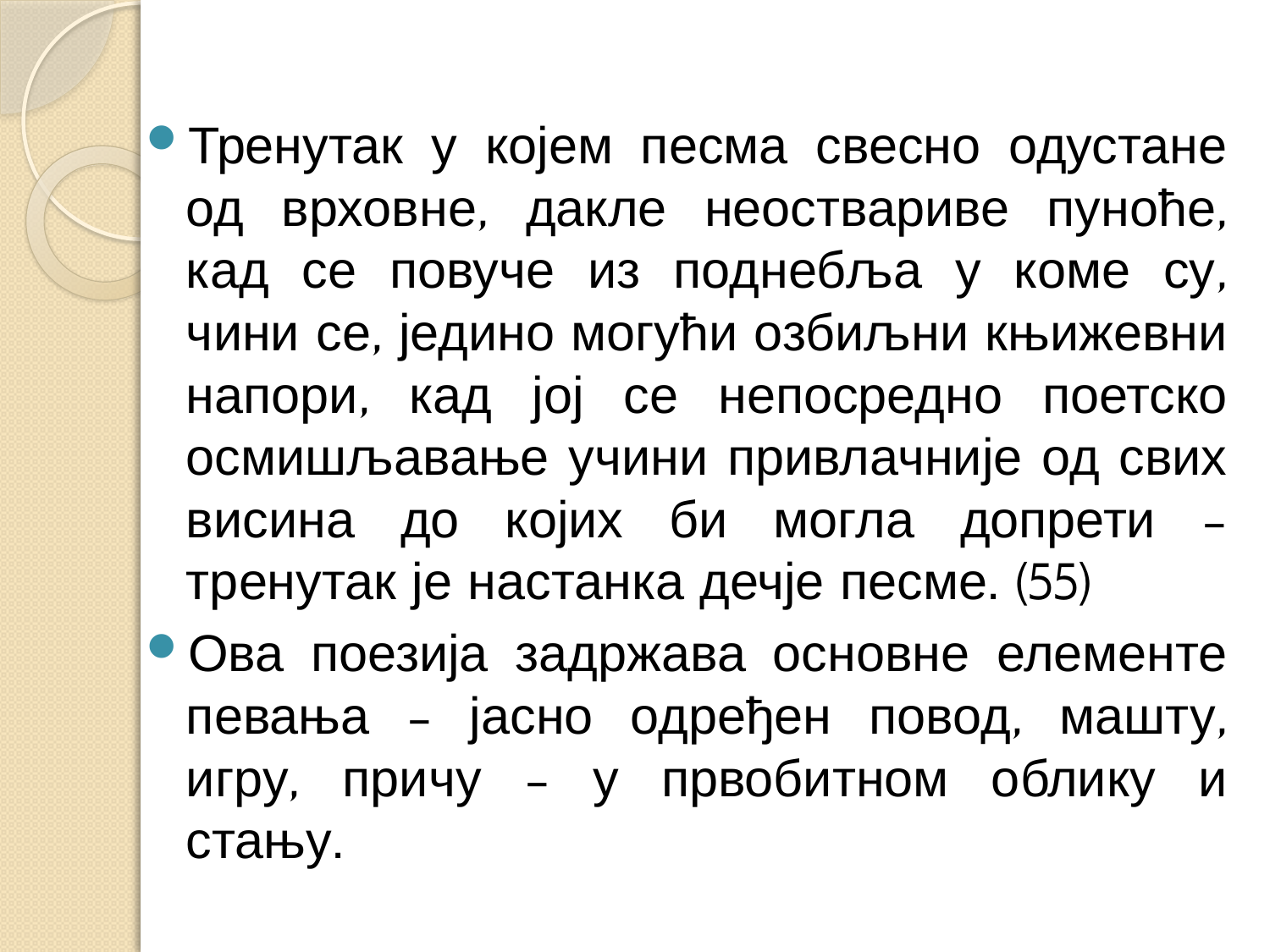

#
Тренутак у којем песма свесно одустане од врховне, дакле неоствариве пуноће, кад се повуче из поднебља у коме су, чини се, једино могући озбиљни књижевни напори, кад јој се непосредно поетско осмишљавање учини привлачније од свих висина до којих би могла допрети – тренутак је настанка дечје песме. (55)
Ова поезија задржава основне елементе певања – јасно одређен повод, машту, игру, причу – у првобитном облику и стању.